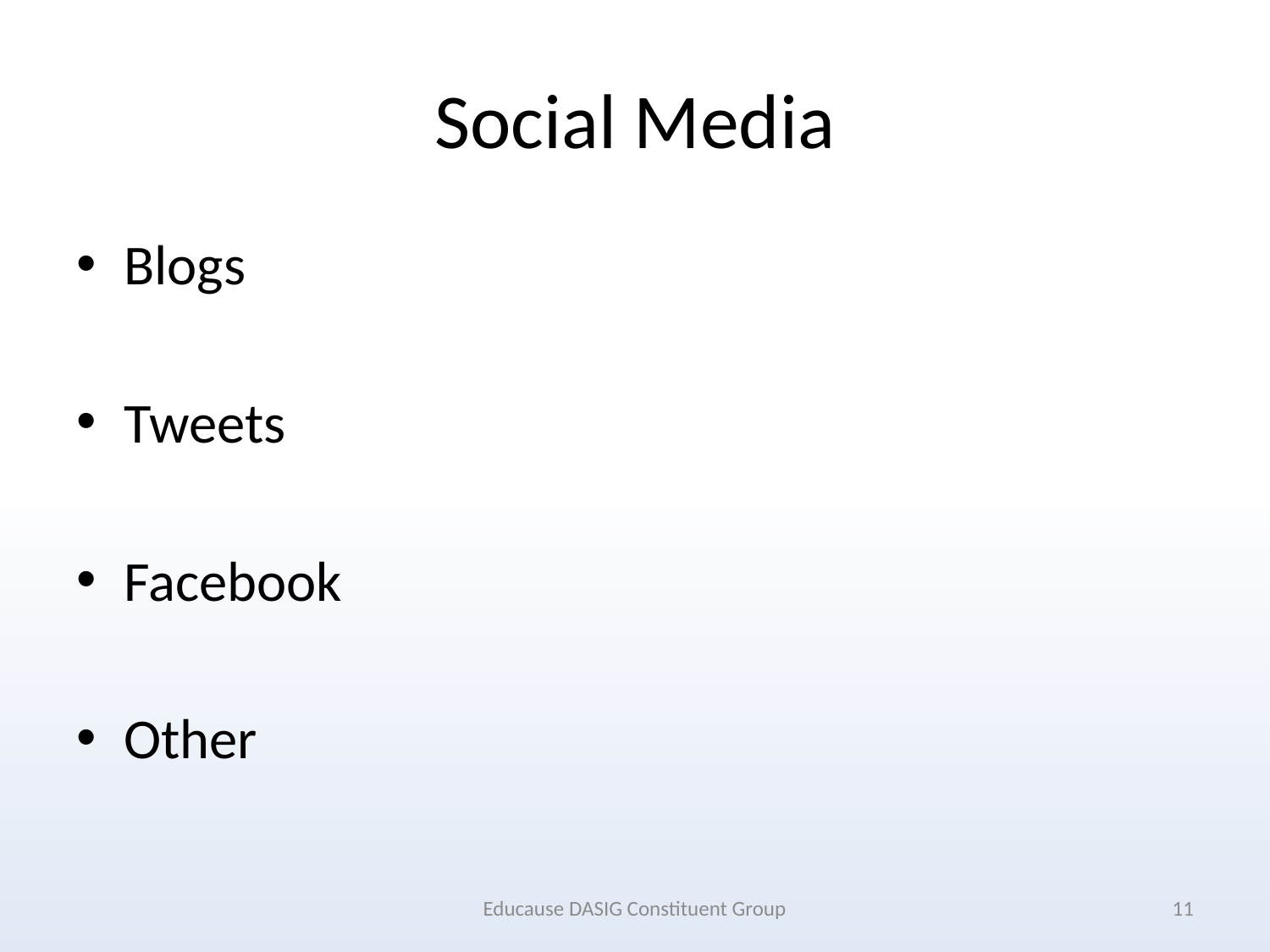

# Social Media
Blogs

Tweets

Facebook

Other
Educause DASIG Constituent Group
11